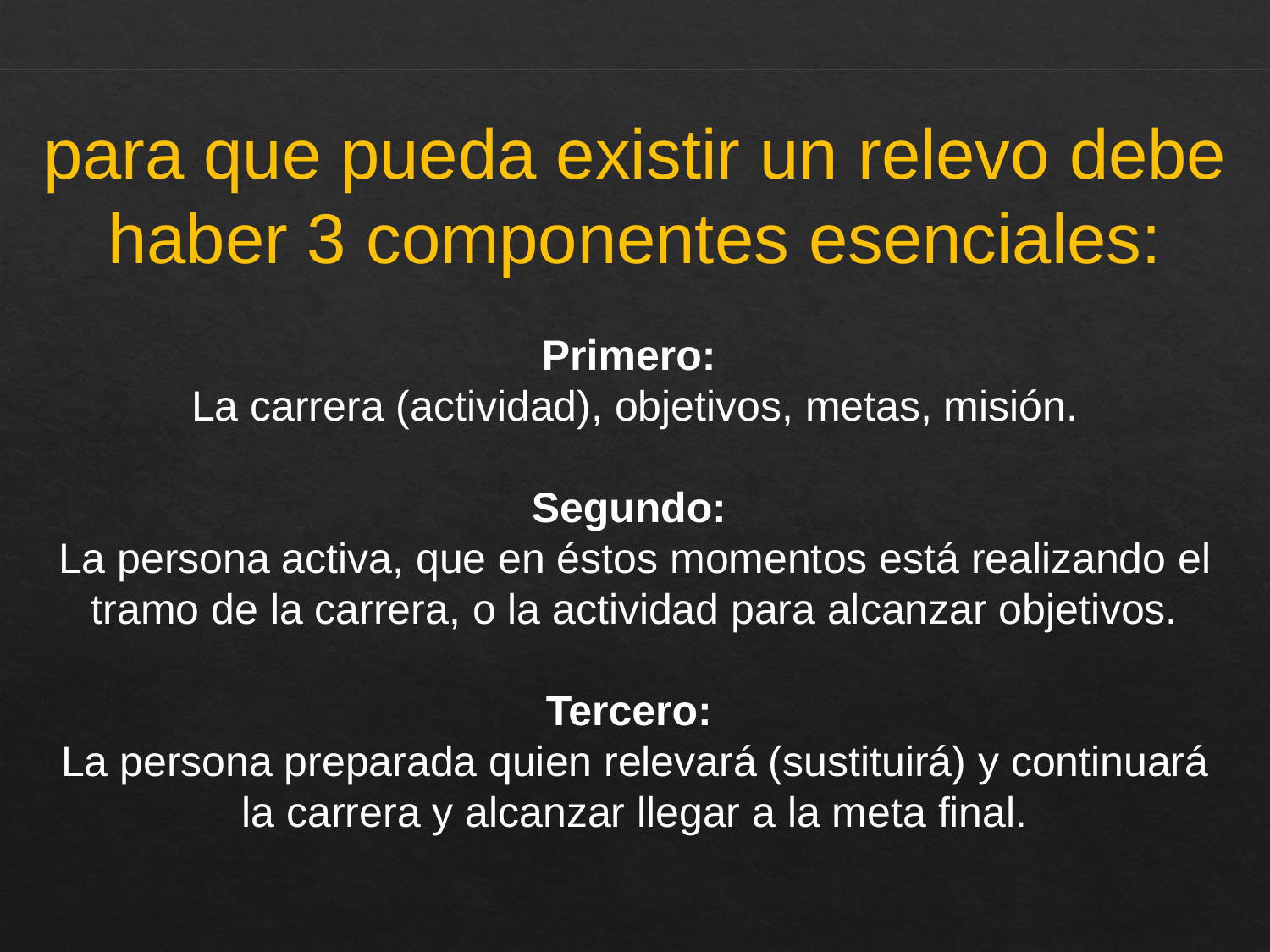

para que pueda existir un relevo debe haber 3 componentes esenciales:

Primero:
La carrera (actividad), objetivos, metas, misión.

Segundo:
La persona activa, que en éstos momentos está realizando el tramo de la carrera, o la actividad para alcanzar objetivos.

Tercero:
La persona preparada quien relevará (sustituirá) y continuará la carrera y alcanzar llegar a la meta final.